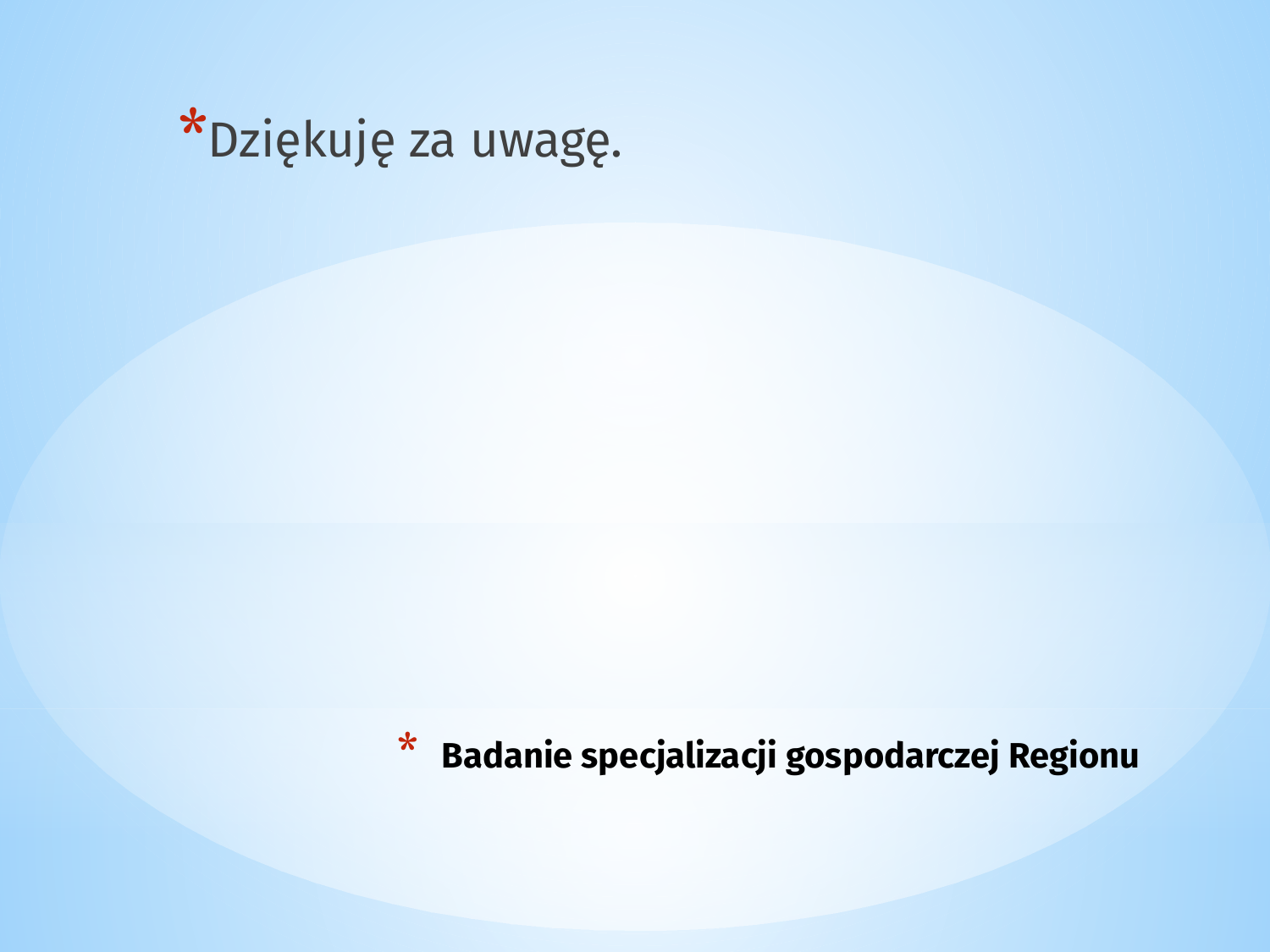

Dziękuję za uwagę.
# Badanie specjalizacji gospodarczej Regionu